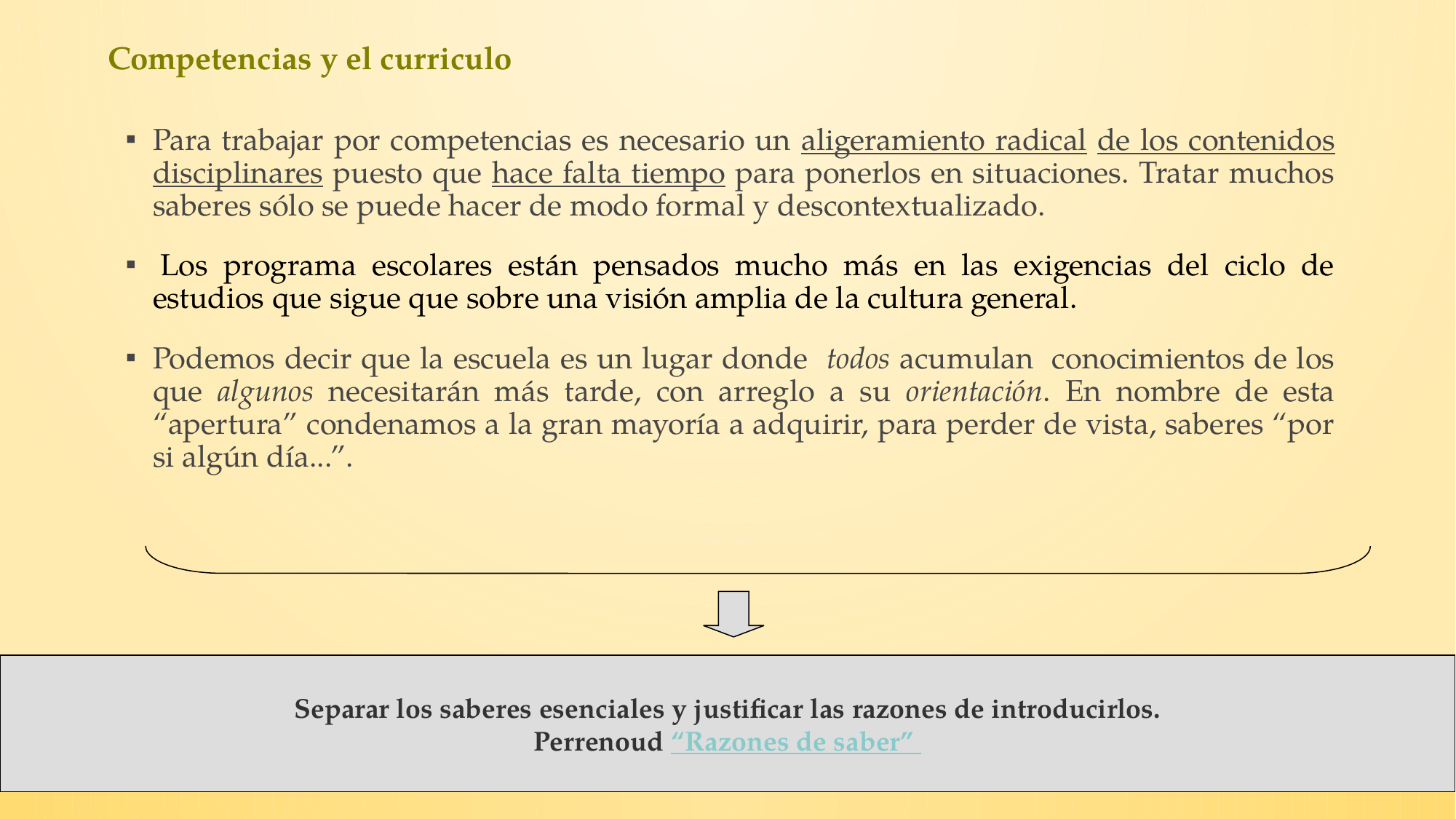

# Competencias y el curriculo
Para trabajar por competencias es necesario un aligeramiento radical de los contenidos disciplinares puesto que hace falta tiempo para ponerlos en situaciones. Tratar muchos saberes sólo se puede hacer de modo formal y descontextualizado.
 Los programa escolares están pensados mucho más en las exigencias del ciclo de estudios que sigue que sobre una visión amplia de la cultura general.
Podemos decir que la escuela es un lugar donde  todos acumulan  conocimientos de los que algunos necesitarán más tarde, con arreglo a su orientación. En nombre de esta “apertura” condenamos a la gran mayoría a adquirir, para perder de vista, saberes “por si algún día...”.

Separar los saberes esenciales y justificar las razones de introducirlos.
Perrenoud “Razones de saber”